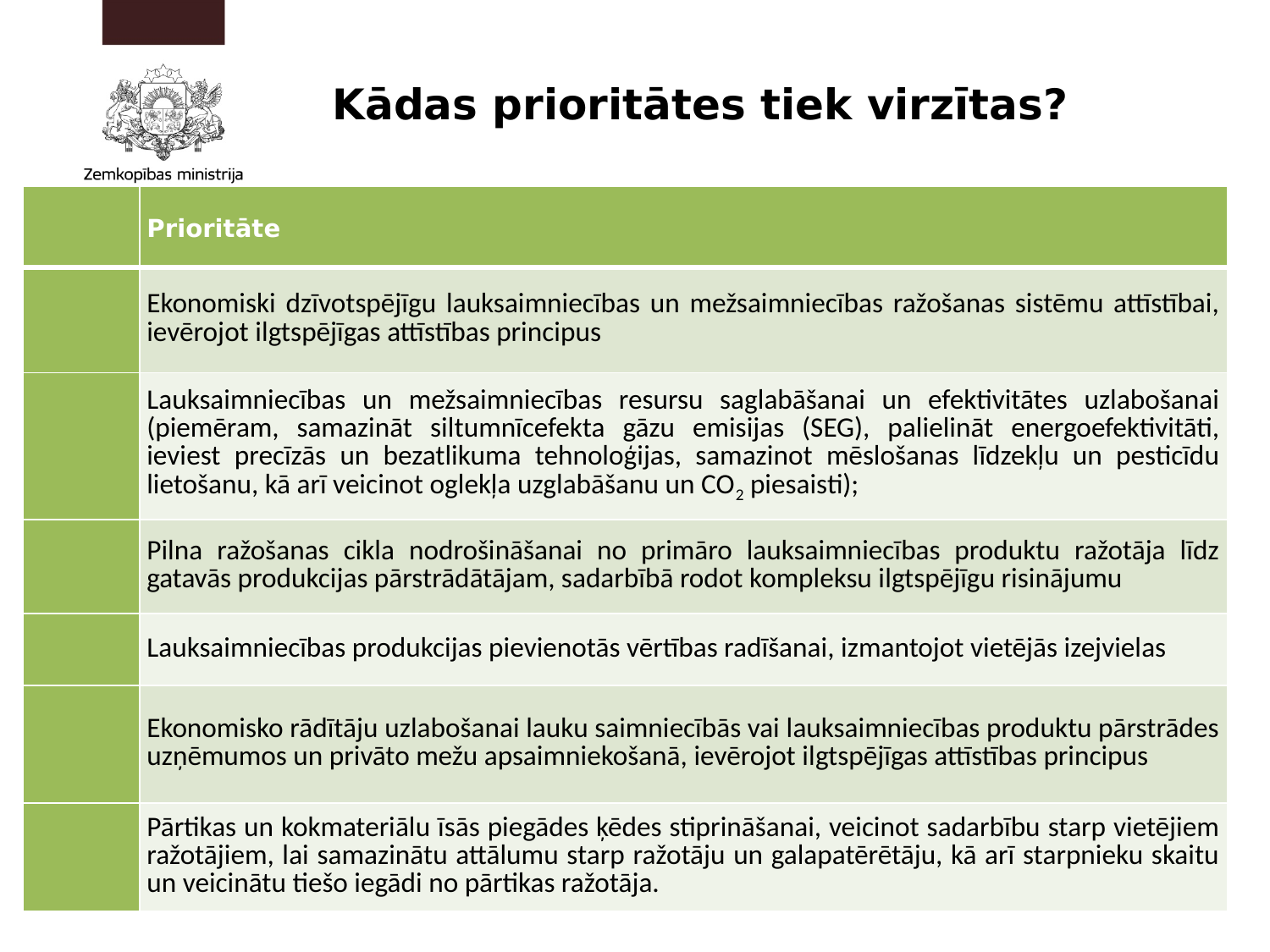

# Kādas prioritātes tiek virzītas?
|  | Prioritāte |
| --- | --- |
|  | Ekonomiski dzīvotspējīgu lauksaimniecības un mežsaimniecības ražošanas sistēmu attīstībai, ievērojot ilgtspējīgas attīstības principus |
|  | Lauksaimniecības un mežsaimniecības resursu saglabāšanai un efektivitātes uzlabošanai (piemēram, samazināt siltumnīcefekta gāzu emisijas (SEG), palielināt energoefektivitāti, ieviest precīzās un bezatlikuma tehnoloģijas, samazinot mēslošanas līdzekļu un pesticīdu lietošanu, kā arī veicinot oglekļa uzglabāšanu un CO2 piesaisti); |
|  | Pilna ražošanas cikla nodrošināšanai no primāro lauksaimniecības produktu ražotāja līdz gatavās produkcijas pārstrādātājam, sadarbībā rodot kompleksu ilgtspējīgu risinājumu |
|  | Lauksaimniecības produkcijas pievienotās vērtības radīšanai, izmantojot vietējās izejvielas |
|  | Ekonomisko rādītāju uzlabošanai lauku saimniecībās vai lauksaimniecības produktu pārstrādes uzņēmumos un privāto mežu apsaimniekošanā, ievērojot ilgtspējīgas attīstības principus |
|  | Pārtikas un kokmateriālu īsās piegādes ķēdes stiprināšanai, veicinot sadarbību starp vietējiem ražotājiem, lai samazinātu attālumu starp ražotāju un galapatērētāju, kā arī starpnieku skaitu un veicinātu tiešo iegādi no pārtikas ražotāja. |